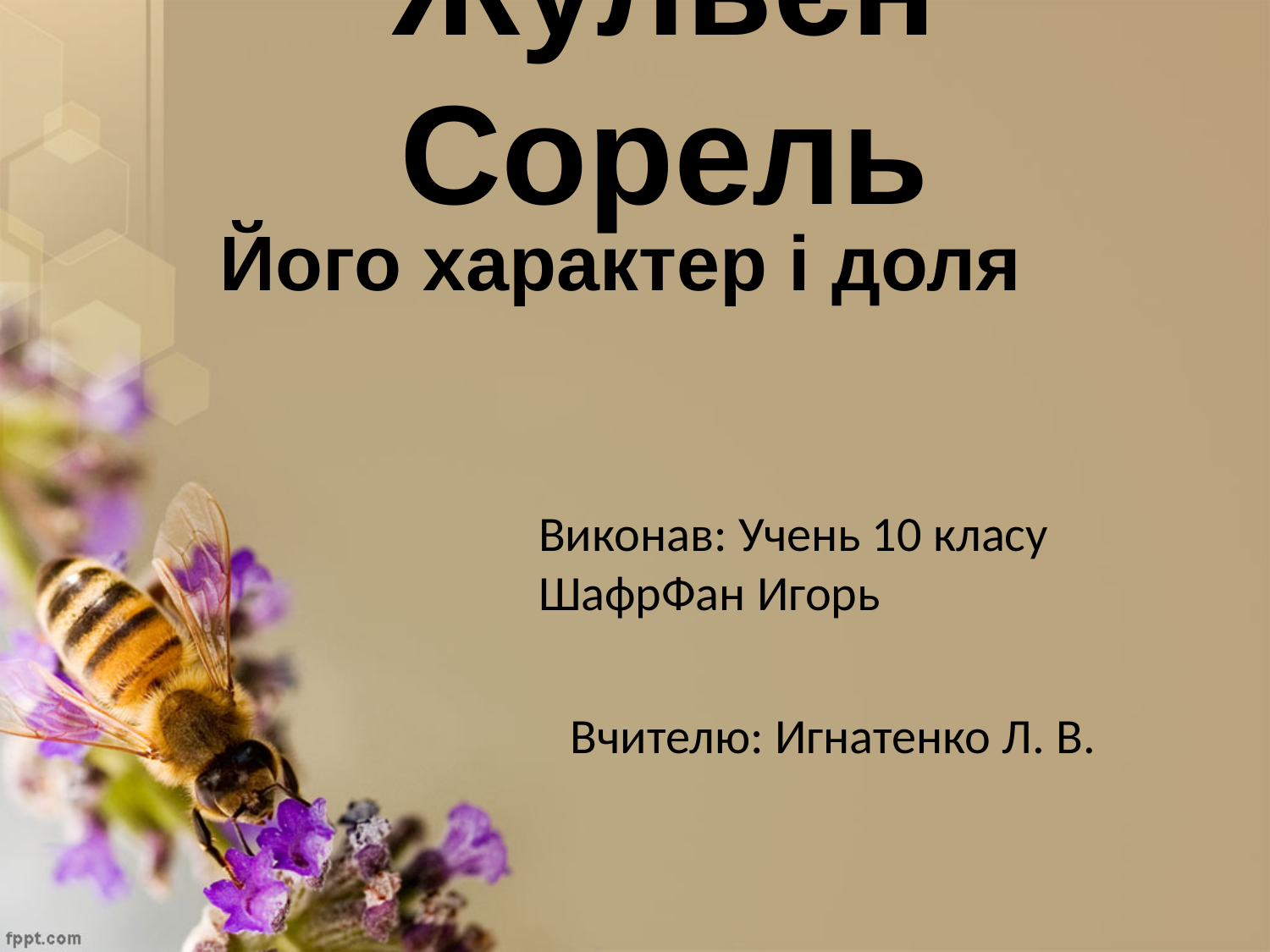

# Жульєн Сорель
Його характер і доля

 Виконав: Учень 10 класу
 ШафрФан Игорь
Вчителю: Игнатенко Л. В.